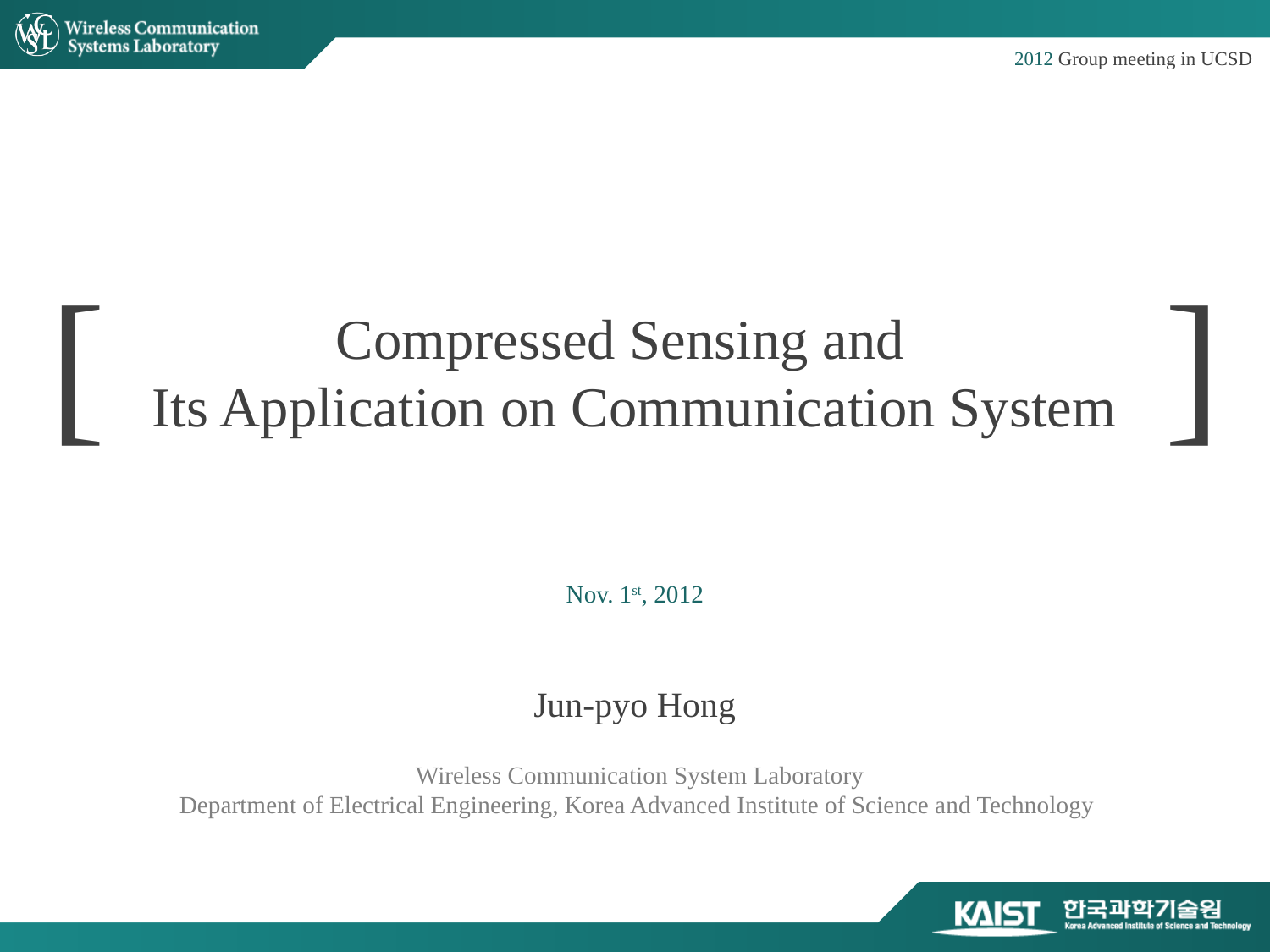

2012 Group meeting in UCSD
[                         ]
Compressed Sensing and
Its Application on Communication System
Nov. 1st, 2012
Jun-pyo Hong
Wireless Communication System Laboratory
Department of Electrical Engineering, Korea Advanced Institute of Science and Technology